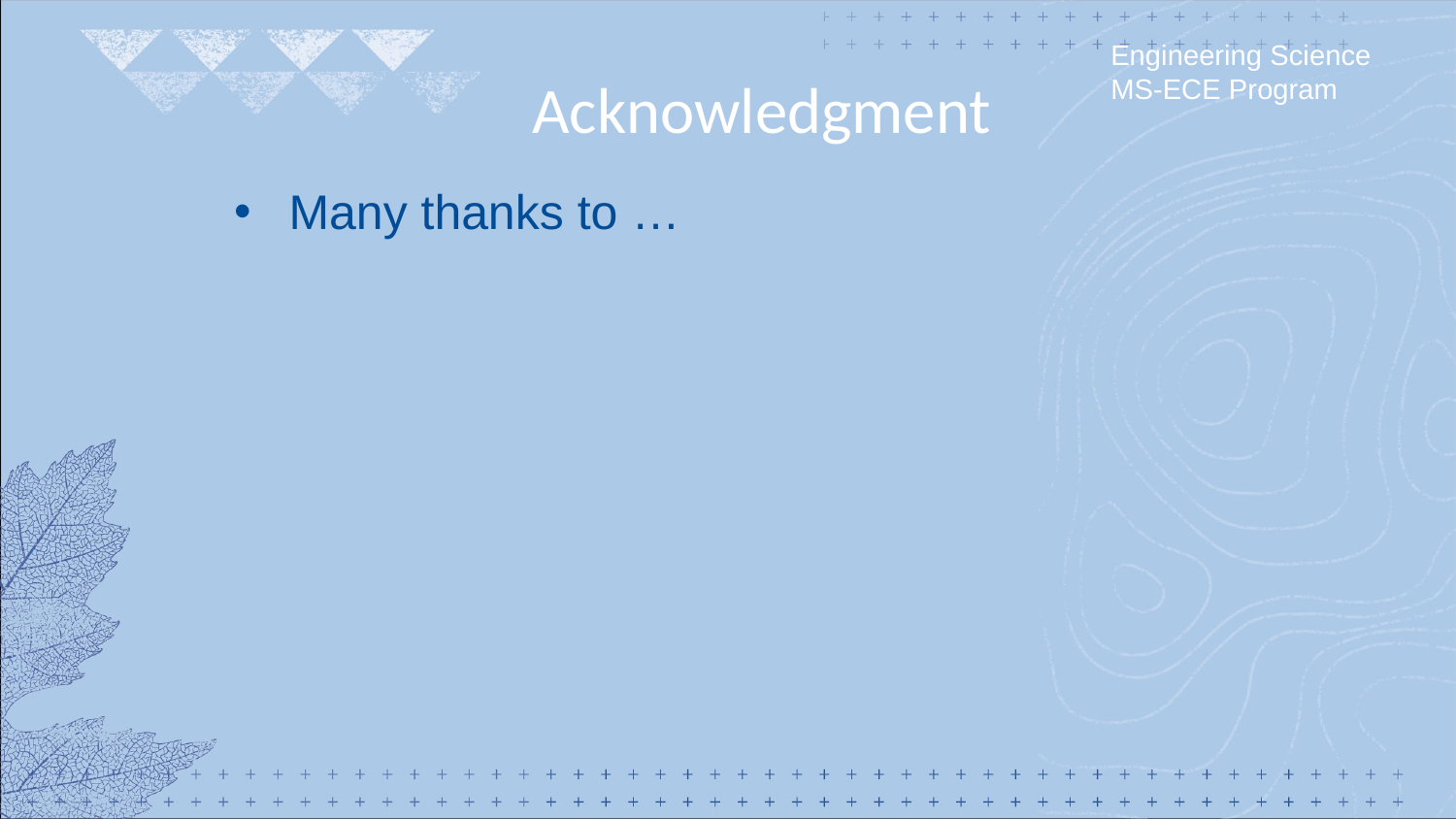

Engineering Science
MS-ECE Program
Acknowledgment
Many thanks to …